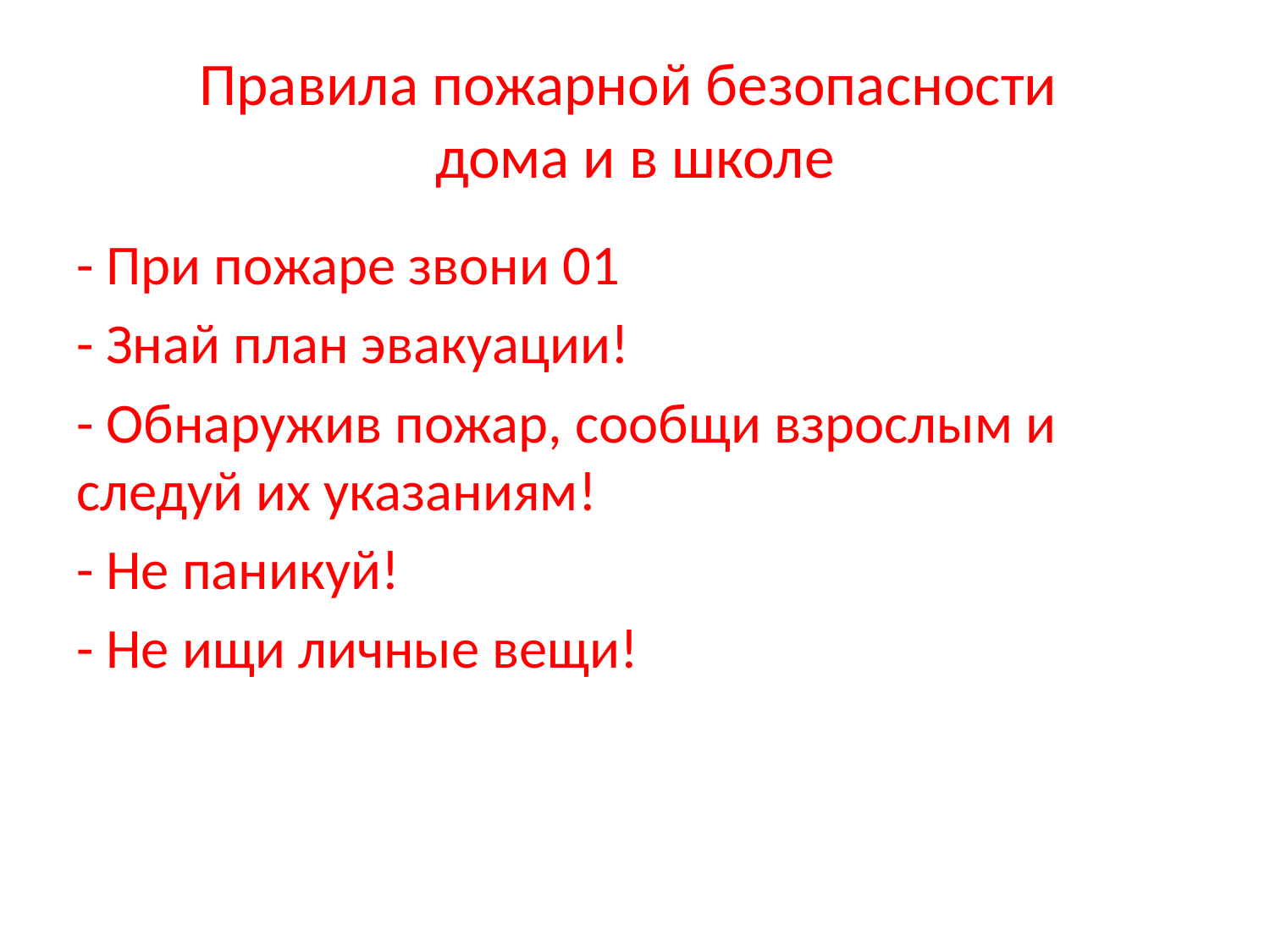

# Правила пожарной безопасности дома и в школе
- При пожаре звони 01
- Знай план эвакуации!
- Обнаружив пожар, сообщи взрослым и следуй их указаниям!
- Не паникуй!
- Не ищи личные вещи!